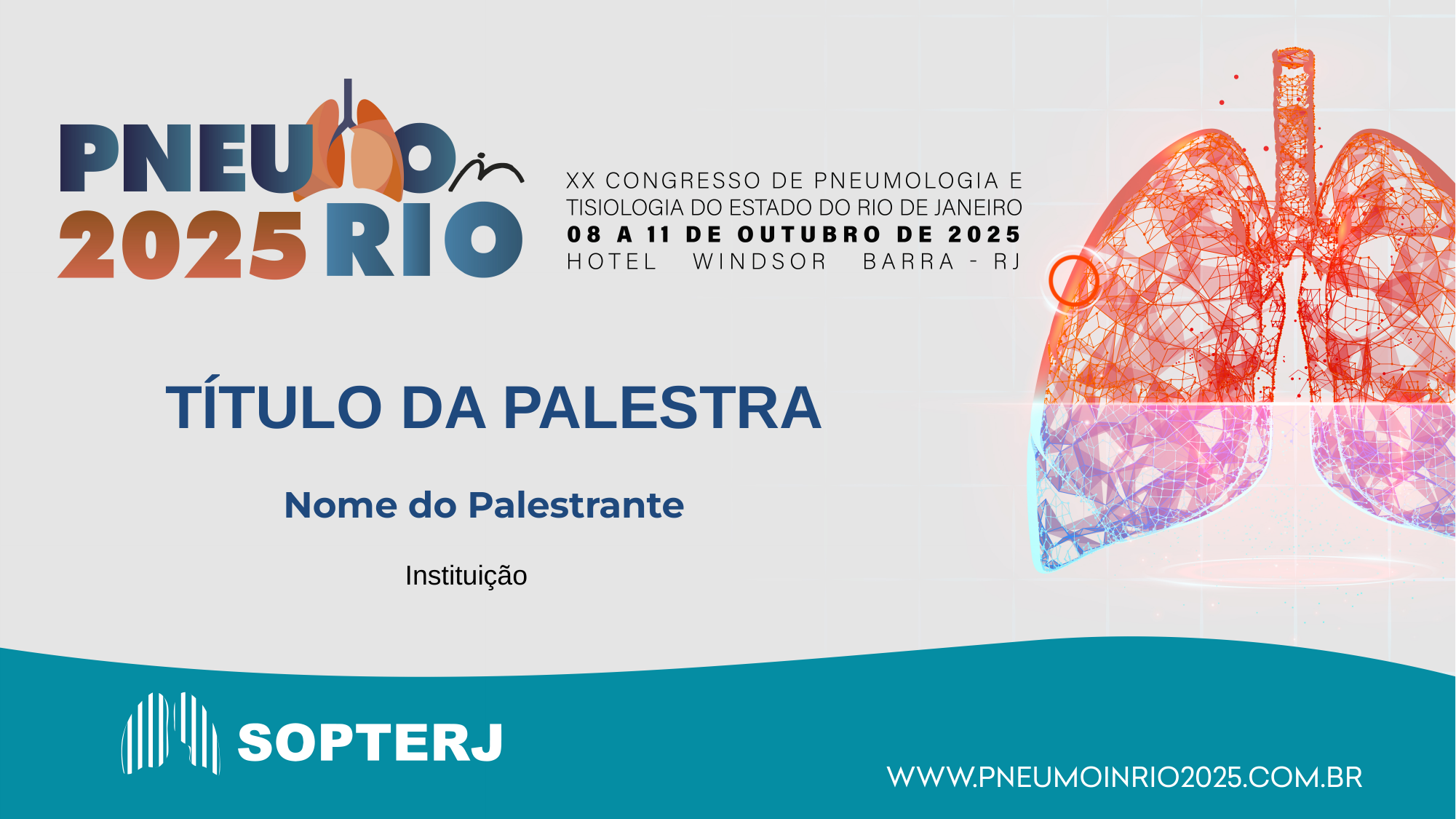

TÍTULO DA PALESTRA
Nome do Palestrante
Instituição